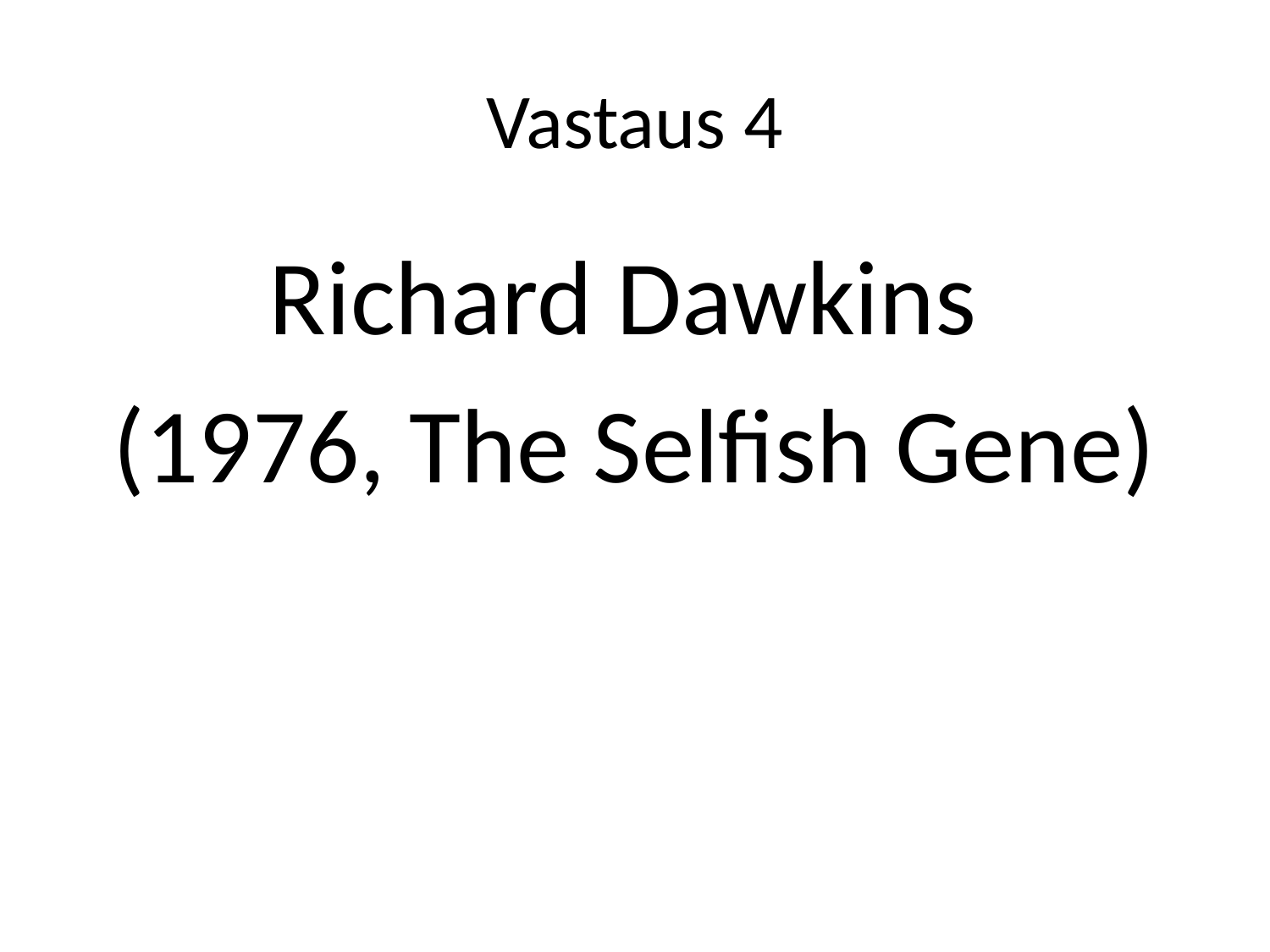

# Vastaus 4
Richard Dawkins
(1976, The Selfish Gene)